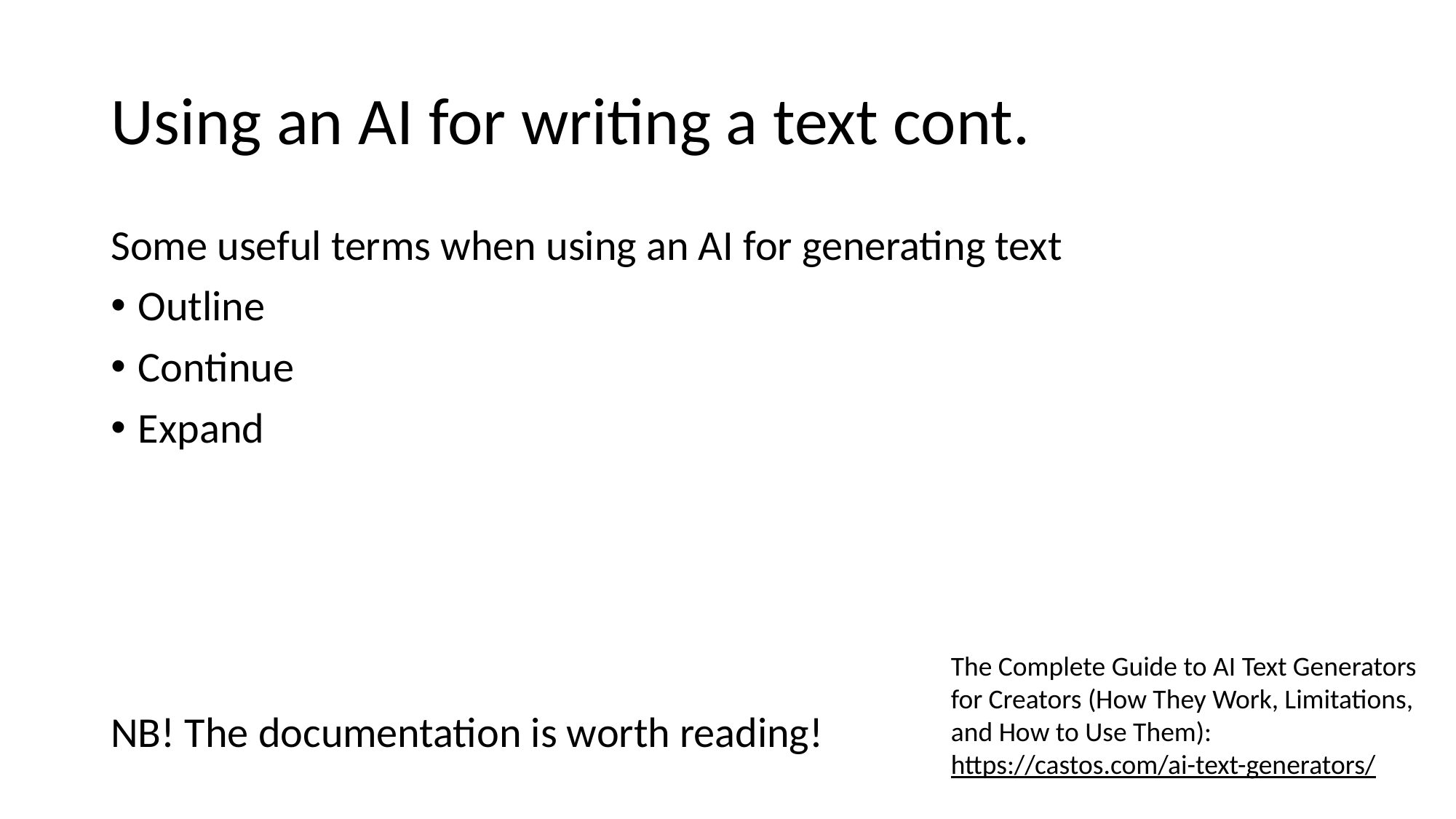

# Using an AI for writing a text cont.
Some useful terms when using an AI for generating text
Outline
Continue
Expand

NB! The documentation is worth reading!
The Complete Guide to AI Text Generators for Creators (How They Work, Limitations, and How to Use Them):
https://castos.com/ai-text-generators/